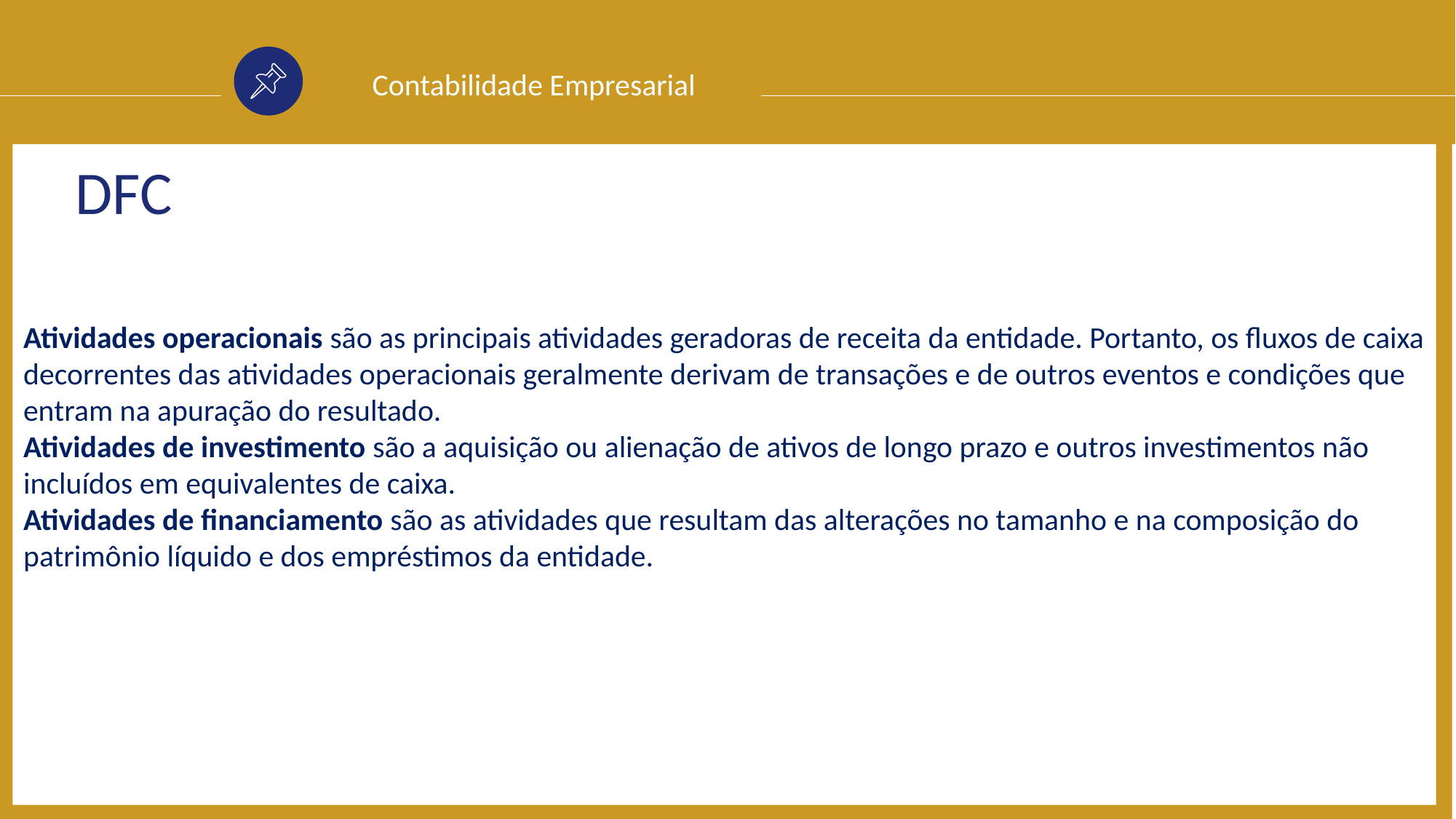

Contabilidade Empresarial
DFC

Atividades operacionais são as principais atividades geradoras de receita da entidade. Portanto, os fluxos de caixa decorrentes das atividades operacionais geralmente derivam de transações e de outros eventos e condições que entram na apuração do resultado.
Atividades de investimento são a aquisição ou alienação de ativos de longo prazo e outros investimentos não incluídos em equivalentes de caixa.
Atividades de financiamento são as atividades que resultam das alterações no tamanho e na composição do patrimônio líquido e dos empréstimos da entidade.